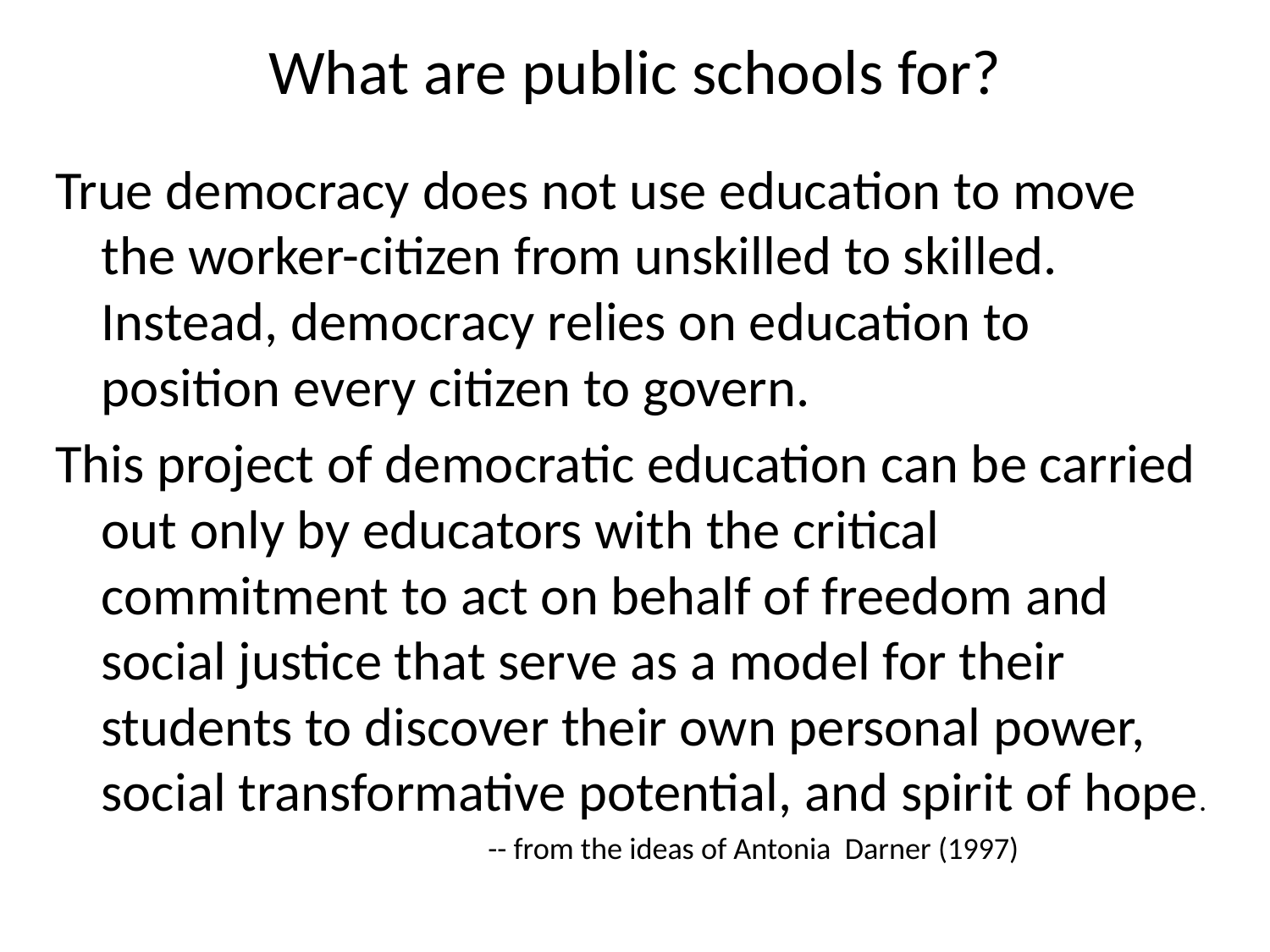

# What are public schools for?
True democracy does not use education to move the worker-citizen from unskilled to skilled.  Instead, democracy relies on education to position every citizen to govern.
This project of democratic education can be carried out only by educators with the critical commitment to act on behalf of freedom and social justice that serve as a model for their students to discover their own personal power, social transformative potential, and spirit of hope.
                                                              -- from the ideas of Antonia  Darner (1997)